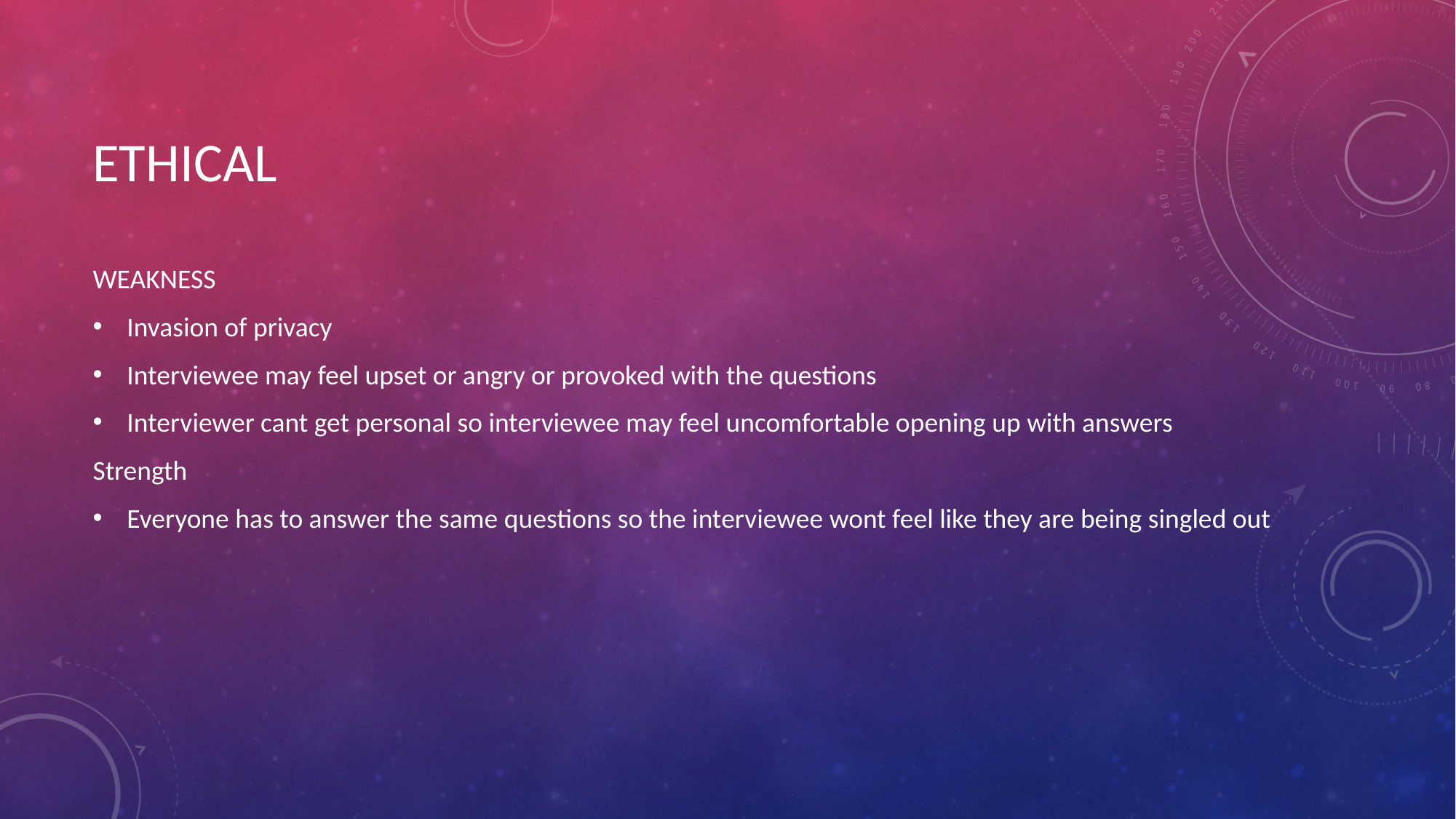

# ETHICAL
WEAKNESS
Invasion of privacy
Interviewee may feel upset or angry or provoked with the questions
Interviewer cant get personal so interviewee may feel uncomfortable opening up with answers
Strength
Everyone has to answer the same questions so the interviewee wont feel like they are being singled out